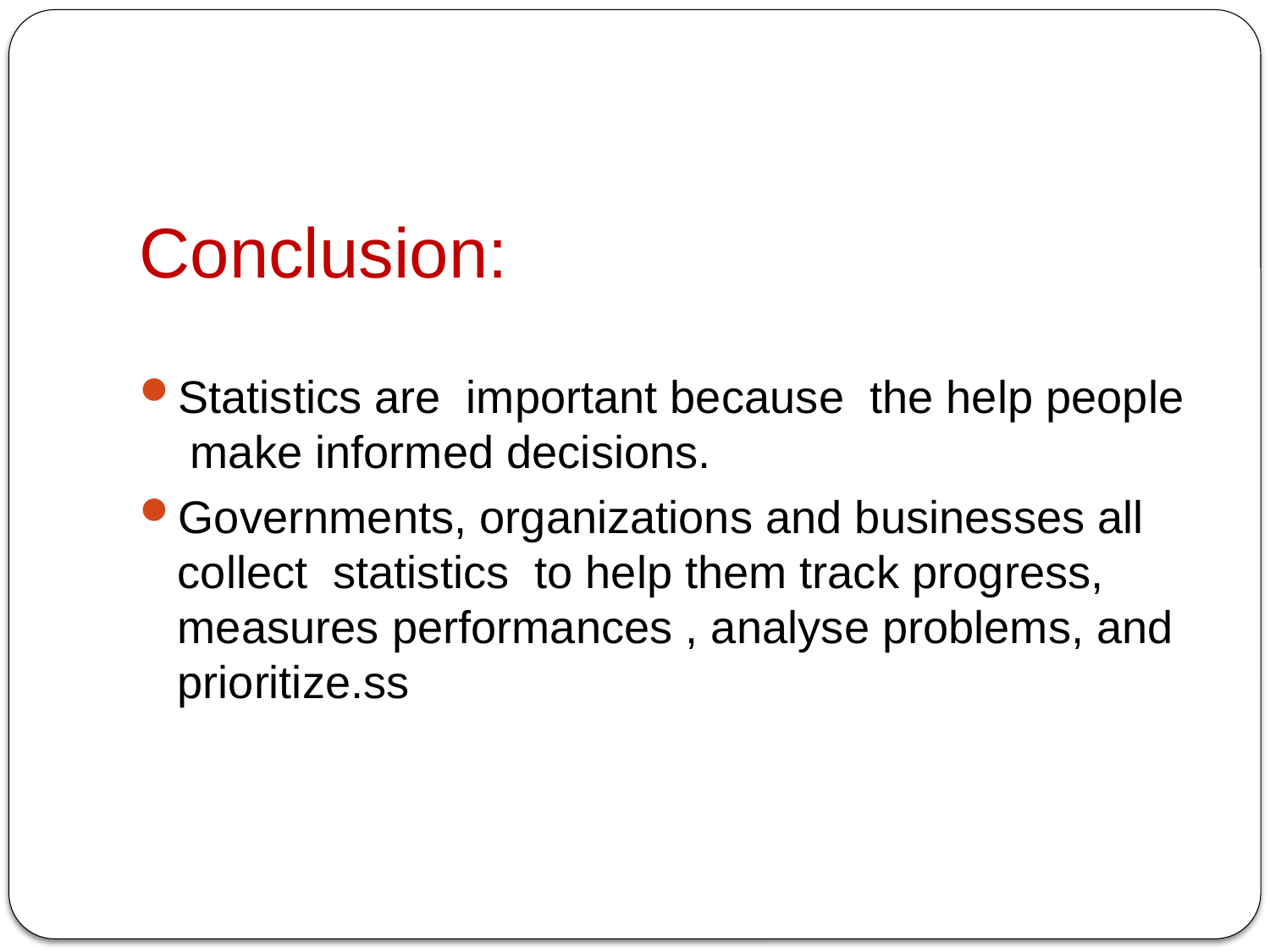

Conclusion:

Statistics are  important because  the help people  make informed decisions.
Governments, organizations and businesses all collect  statistics  to help them track progress, measures performances , analyse problems, and prioritize.ss